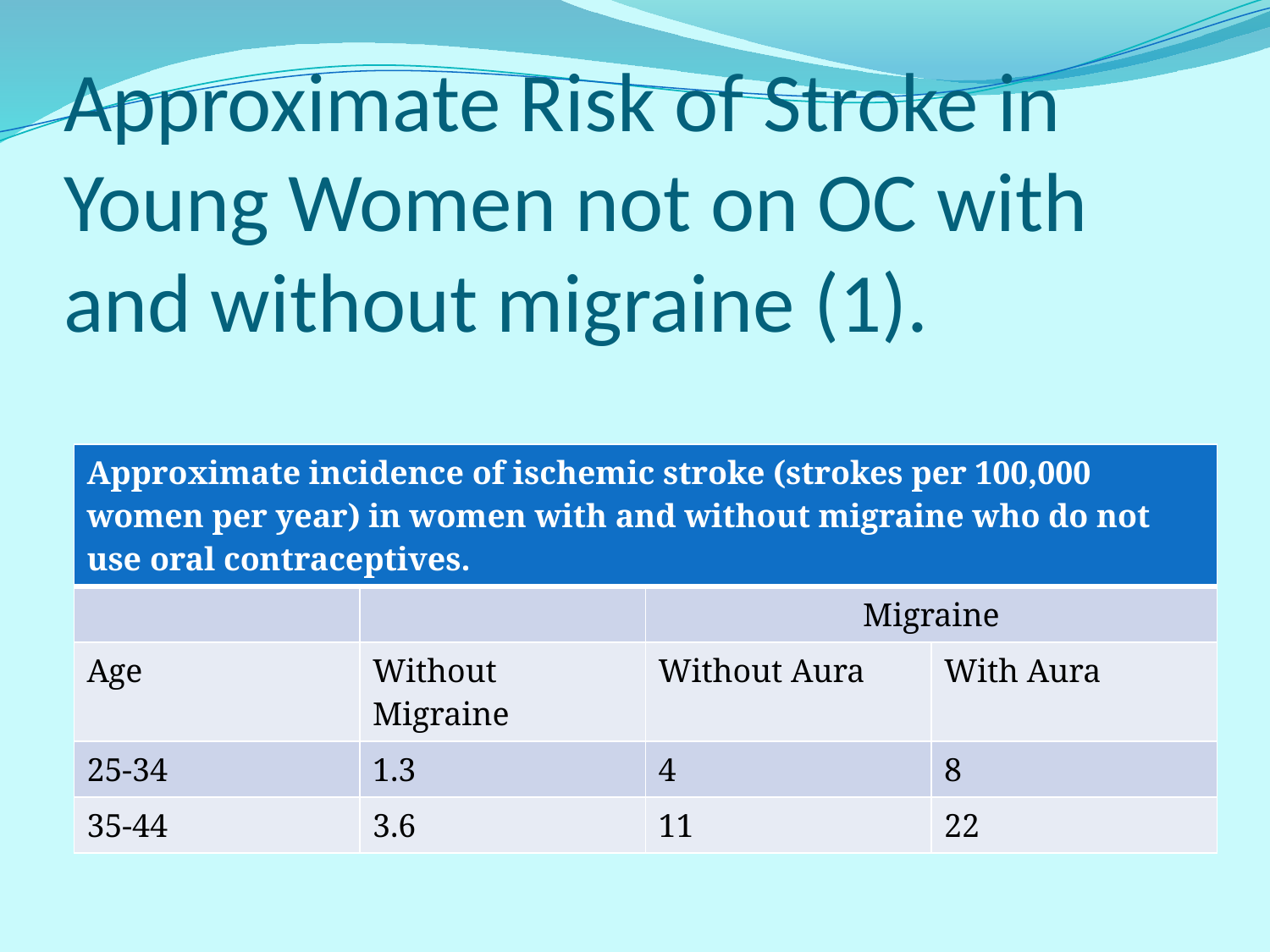

# Approximate Risk of Stroke in Young Women not on OC with and without migraine (1).
| Approximate incidence of ischemic stroke (strokes per 100,000 women per year) in women with and without migraine who do not use oral contraceptives. |  |  |  |
| --- | --- | --- | --- |
|  |  | Migraine |  |
| Age | Without Migraine | Without Aura | With Aura |
| 25-34 | 1.3 | 4 | 8 |
| 35-44 | 3.6 | 11 | 22 |